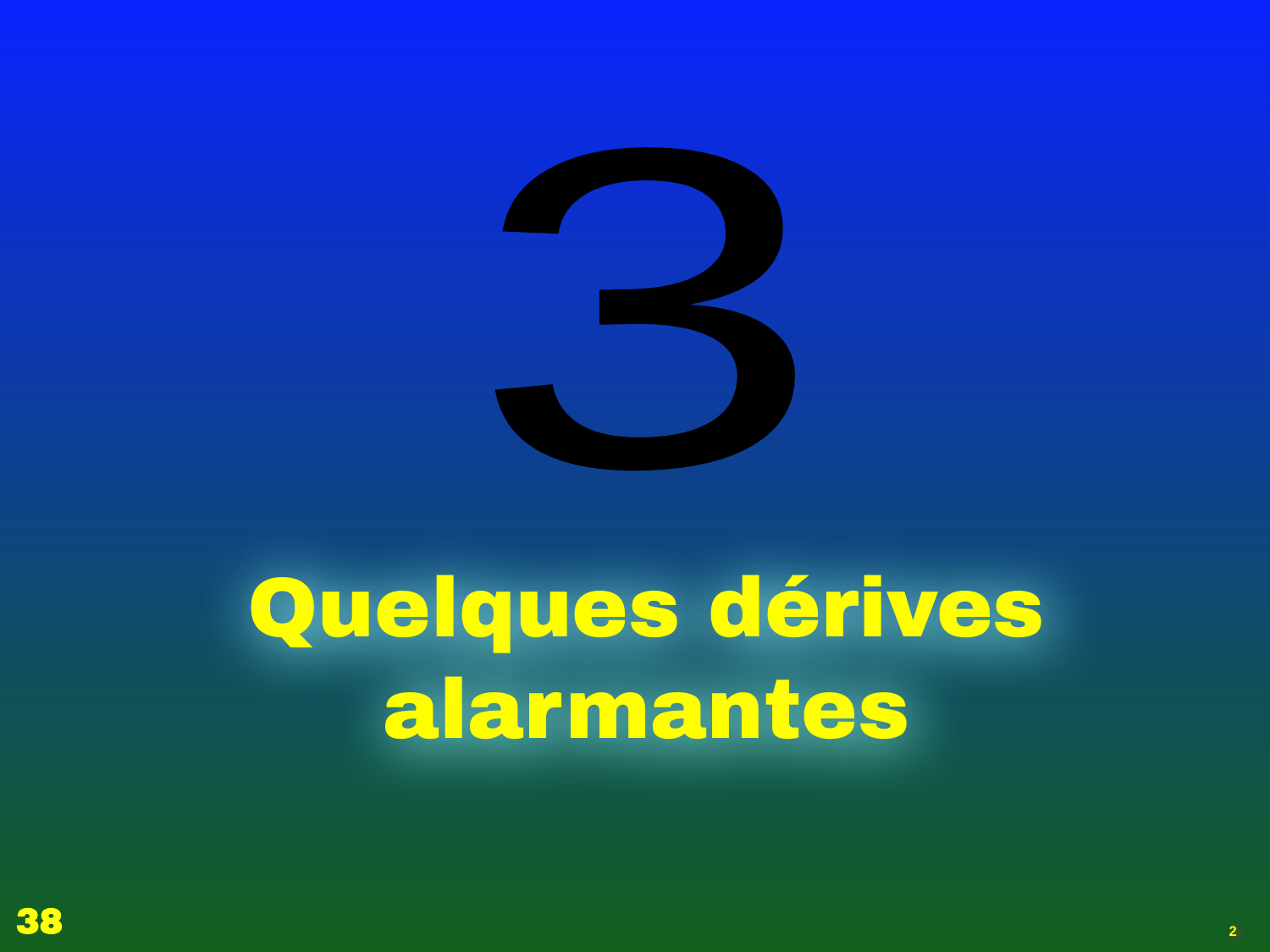

3

Quelques dérives alarmantes
38
# 2